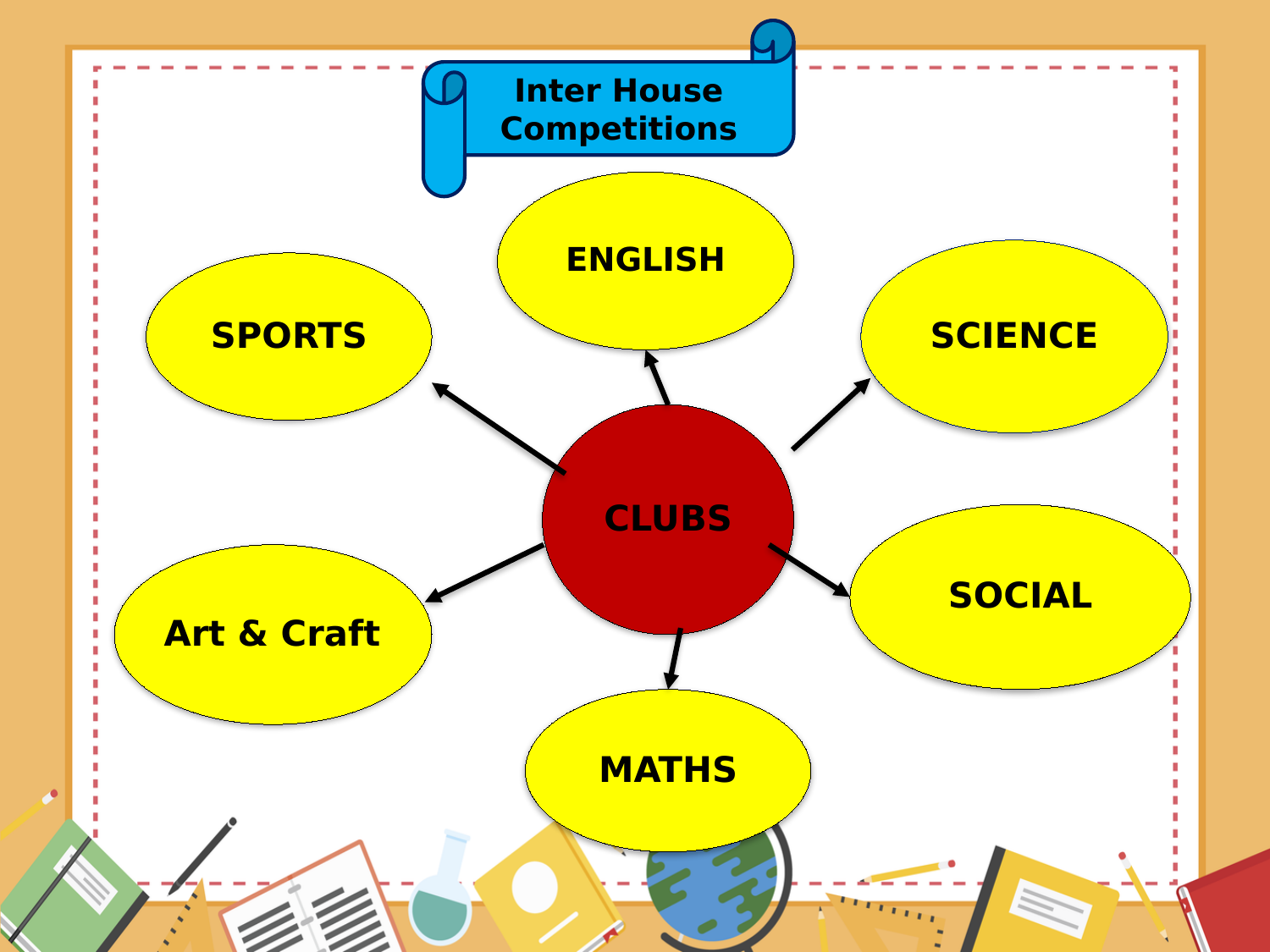

Inter House Competitions

ENGLISH

SCIENCE

SPORTS

CLUBS

SOCIAL

Art & Craft

MATHS